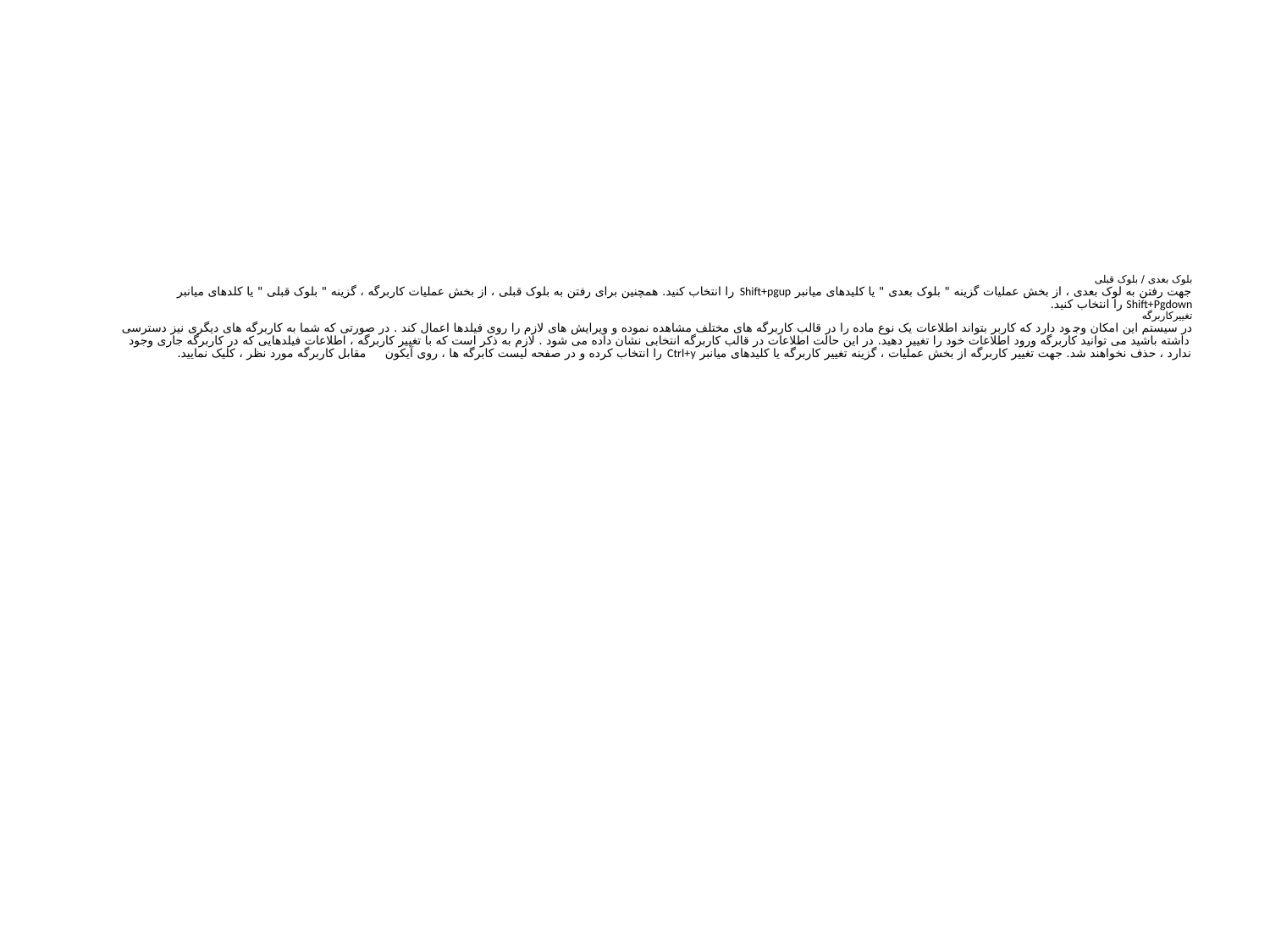

# بلوک بعدی / بلوک قبلی جهت رفتن به لوک بعدی ، از بخش عملیات گزینه " بلوک بعدی " یا کلیدهای میانبر Shift+pgup را انتخاب کنید. همچنین برای رفتن به بلوک قبلی ، از بخش عملیات کاربرگه ، گزینه " بلوک قبلی " یا کلدهای میانبر Shift+Pgdown را انتخاب کنید. تغییرکاربرگه در سیستم این امکان وجود دارد که کاربر بتواند اطلاعات یک نوع ماده را در قالب کاربرگه های مختلف مشاهده نموده و ویرایش های لازم را روی فیلدها اعمال کند . در صورتی که شما به کاربرگه های دیگری نیز دسترسی داشته باشید می توانید کاربرگه ورود اطلاعات خود را تغییر دهید. در این حالت اطلاعات در قالب کاربرگه انتخابی نشان داده می شود . لازم به ذکر است که با تغییر کاربرگه ، اطلاعات فیلدهایی که در کاربرگه جاری وجود ندارد ، حذف نخواهند شد. جهت تغییر کاربرگه از بخش عملیات ، گزینه تغییر کاربرگه یا کلیدهای میانبر Ctrl+y را انتخاب کرده و در صفحه لیست کابرگه ها ، روی آیکون     مقابل کاربرگه مورد نظر ، کلیک نمایید.